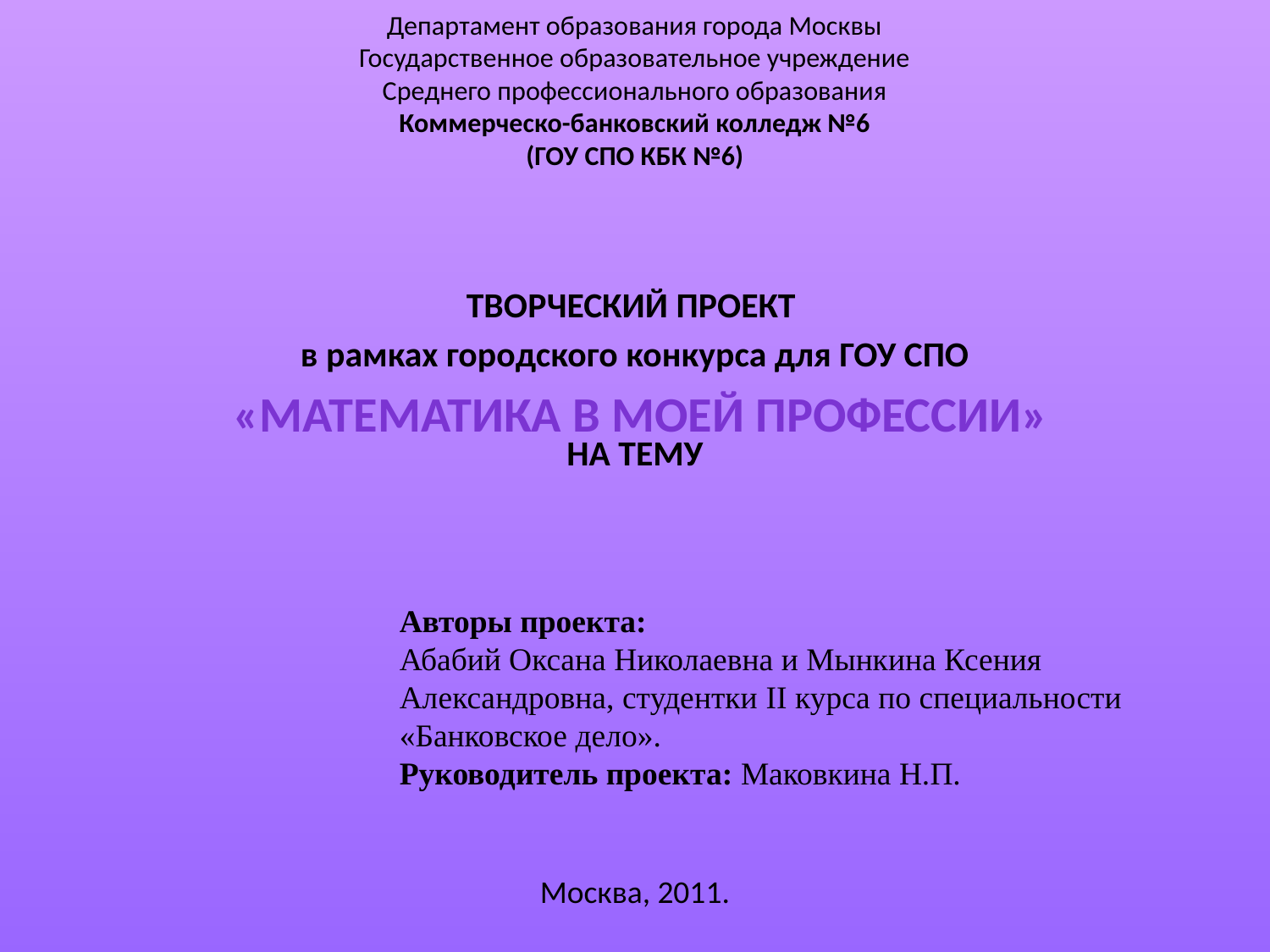

# Департамент образования города Москвы Государственное образовательное учреждение Среднего профессионального образования Коммерческо-банковский колледж №6 (ГОУ СПО КБК №6)
ТВОРЧЕСКИЙ ПРОЕКТ
в рамках городского конкурса для ГОУ СПО

НА ТЕМУ

 «Математика в моей профессии»
Авторы проекта:
Абабий Оксана Николаевна и Мынкина Ксения Александровна, студентки II курса по специальности «Банковское дело».
Руководитель проекта: Маковкина Н.П.
Москва, 2011.